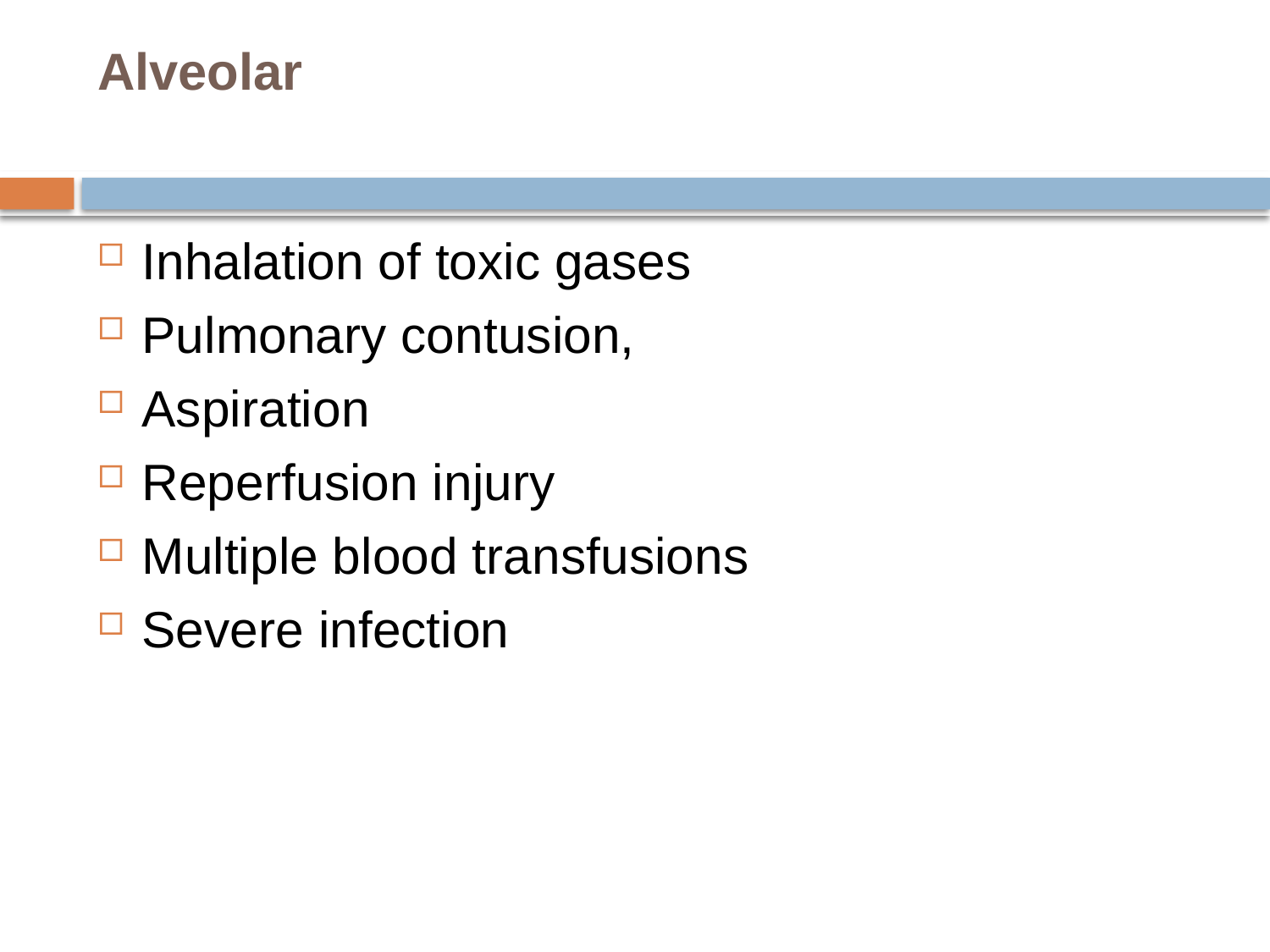

# Alveolar
Inhalation of toxic gases
Pulmonary contusion,
Aspiration
Reperfusion injury
Multiple blood transfusions
Severe infection